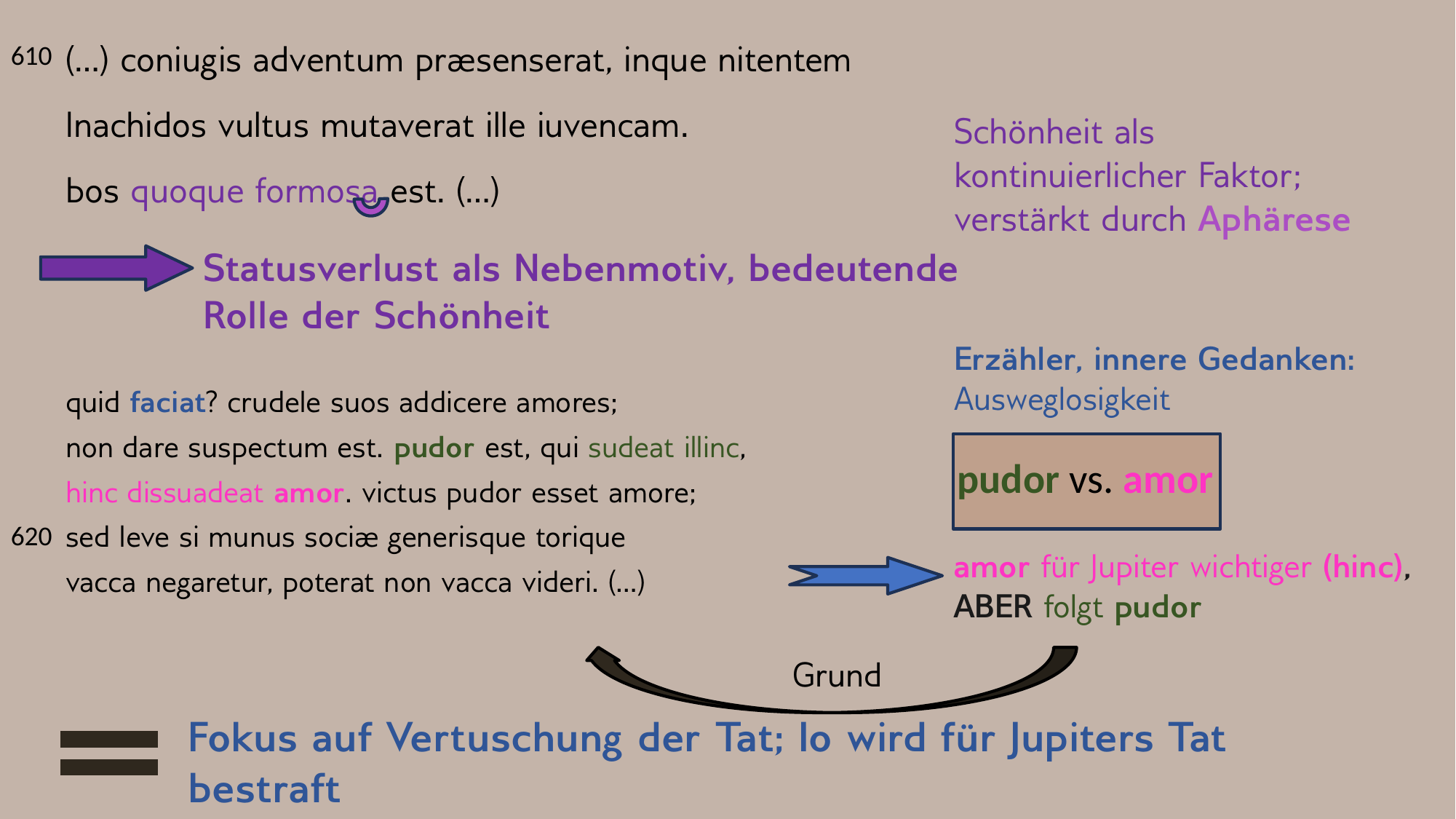

(…) coniugis adventum praesenserat, inque nitentem
Inachidos vultus mutaverat ille iuvencam.
bos quoque formosa est. (…)

610
Schönheit als kontinuierlicher Faktor;
verstärkt durch Aphärese

Statusverlust als Nebenmotiv, bedeutende Rolle der Schönheit

Erzähler, innere Gedanken: Ausweglosigkeit
quid faciat? crudele suos addicere amores;
non dare suspectum est. pudor est, qui sudeat illinc,
hinc dissuadeat amor. victus pudor esset amore;
sed leve si munus sociae generisque torique
vacca negaretur, poterat non vacca videri. (…)

pudor vs. amor
620
amor für Jupiter wichtiger (hinc), ABER folgt pudor

Grund

Fokus auf Vertuschung der Tat; Io wird für Jupiters Tat bestraft